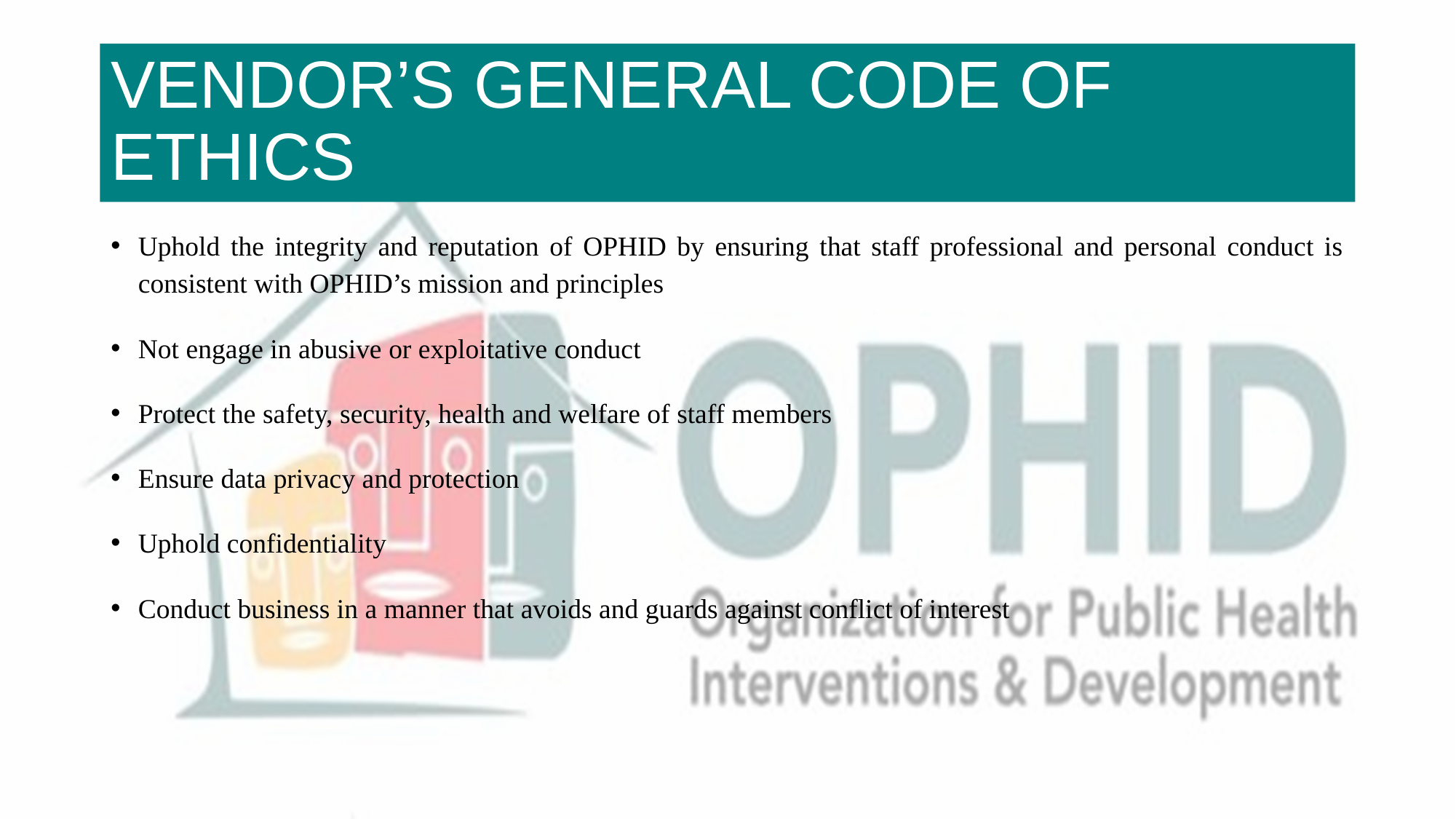

# VENDOR’S GENERAL CODE OF ETHICS
Uphold the integrity and reputation of OPHID by ensuring that staff professional and personal conduct is consistent with OPHID’s mission and principles
Not engage in abusive or exploitative conduct
Protect the safety, security, health and welfare of staff members
Ensure data privacy and protection
Uphold confidentiality
Conduct business in a manner that avoids and guards against conflict of interest